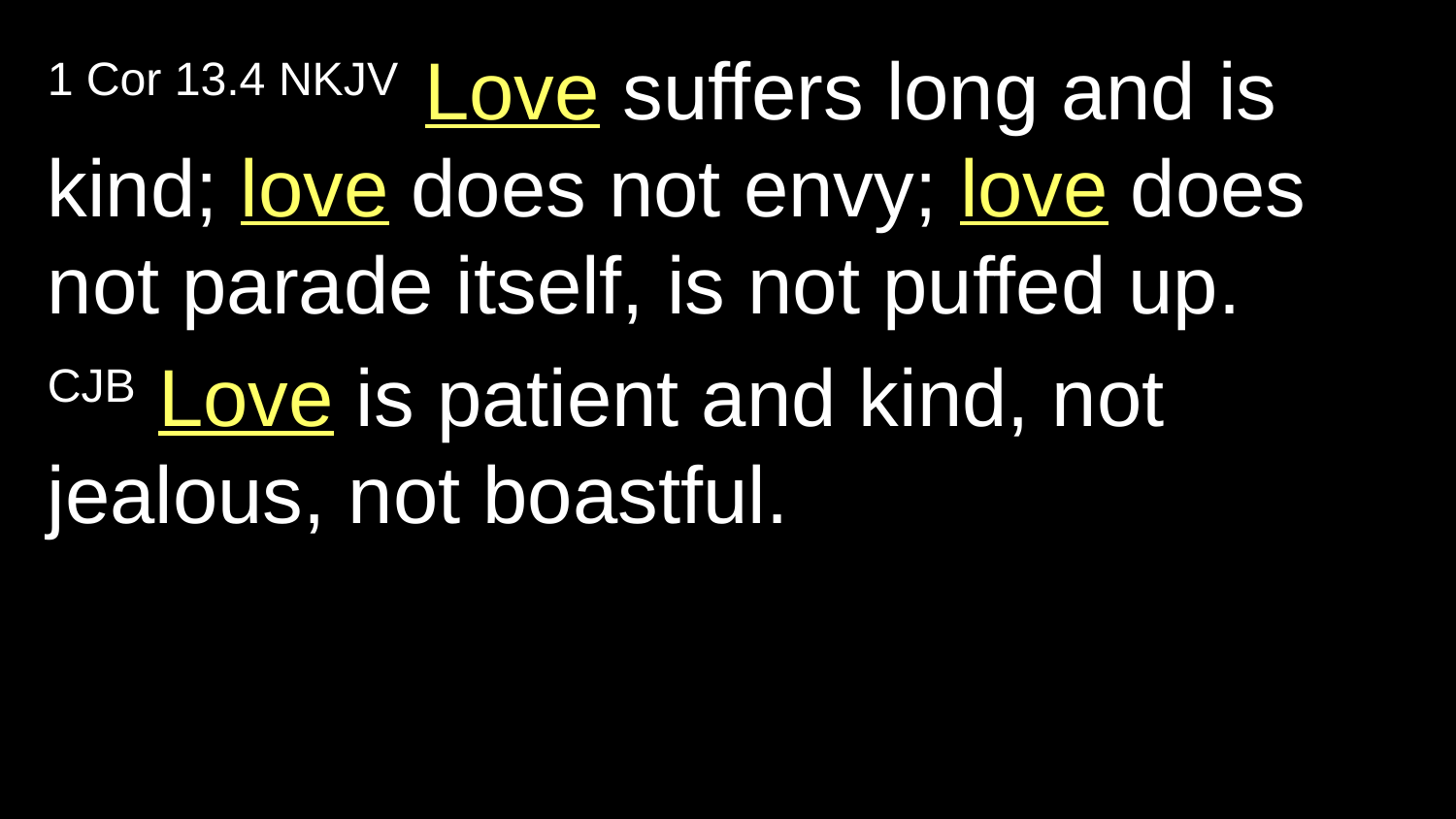

1 Cor 13.4 NKJV  Love suffers long and is kind; love does not envy; love does not parade itself, is not puffed up.
CJB Love is patient and kind, not jealous, not boastful.